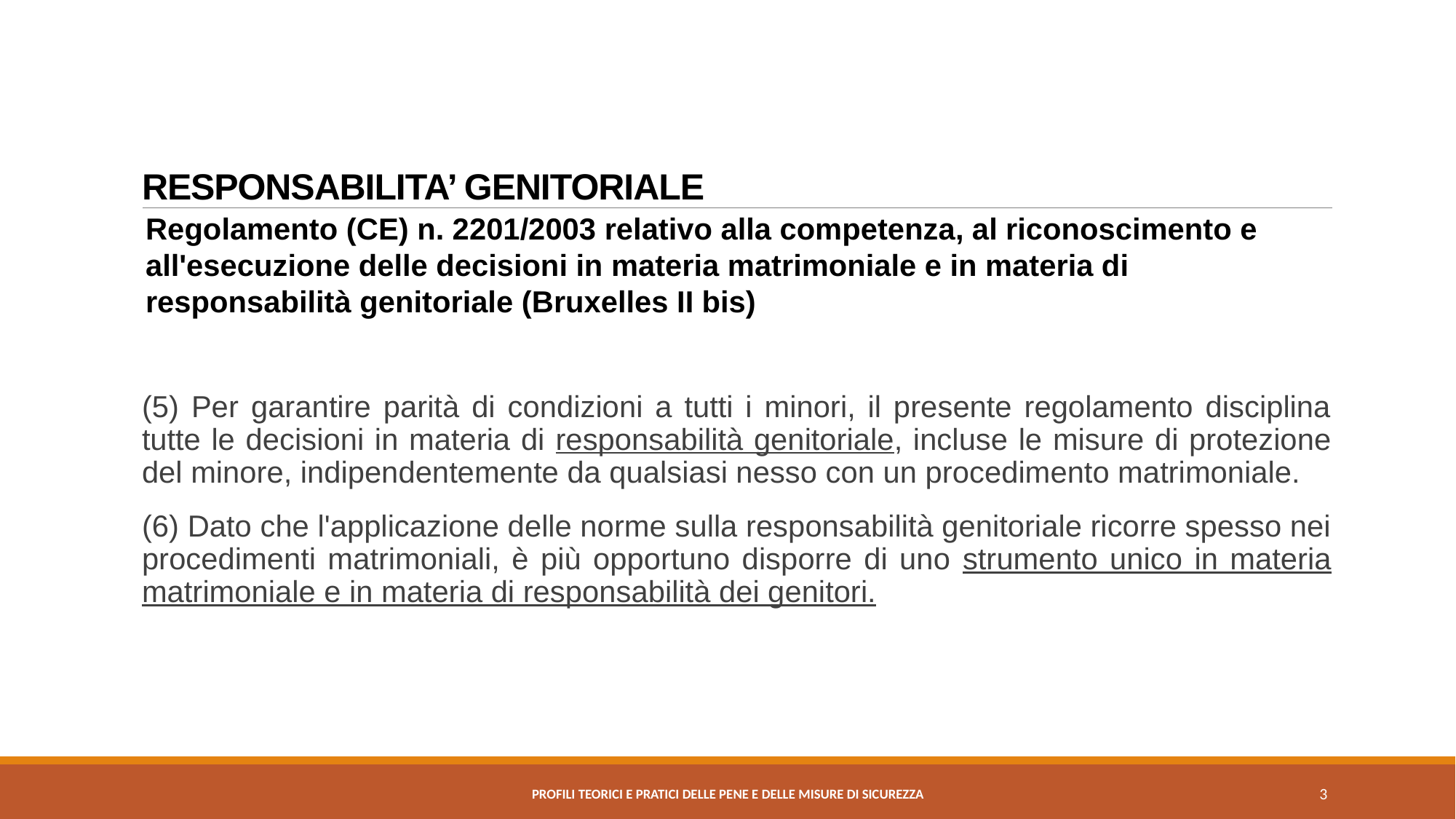

# RESPONSABILITA’ GENITORIALE
Regolamento (CE) n. 2201/2003 relativo alla competenza, al riconoscimento e all'esecuzione delle decisioni in materia matrimoniale e in materia di responsabilità genitoriale (Bruxelles II bis)

(5) Per garantire parità di condizioni a tutti i minori, il presente regolamento disciplina tutte le decisioni in materia di responsabilità genitoriale, incluse le misure di protezione del minore, indipendentemente da qualsiasi nesso con un procedimento matrimoniale.
(6) Dato che l'applicazione delle norme sulla responsabilità genitoriale ricorre spesso nei procedimenti matrimoniali, è più opportuno disporre di uno strumento unico in materia matrimoniale e in materia di responsabilità dei genitori.

PROFILI TEORICI E PRATICI DELLE PENE E DELLE MISURE DI SICUREZZA
3